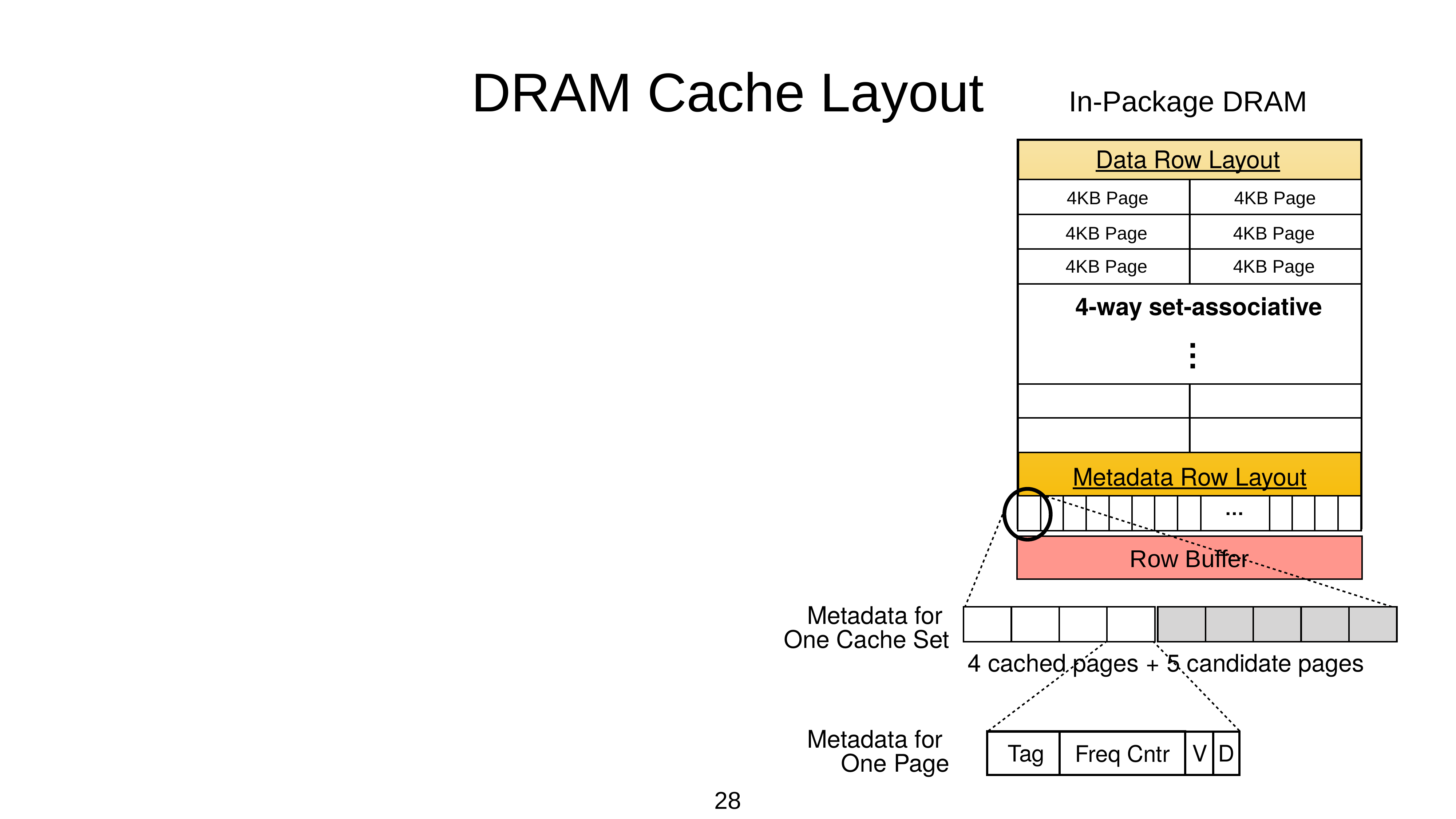

DRAM Cache Layout
In-Package DRAM
Data Row Layout

4KB Page

4KB Page

4KB Page
4KB Page
4KB Page
4KB Page

4-way set-associative
…

Metadata Row Layout

…

Row Buffer
Metadata for
One Cache Set

4 cached pages + 5 candidate pages
Metadata for
One Page

D
Tag
V
Freq Cntr
28